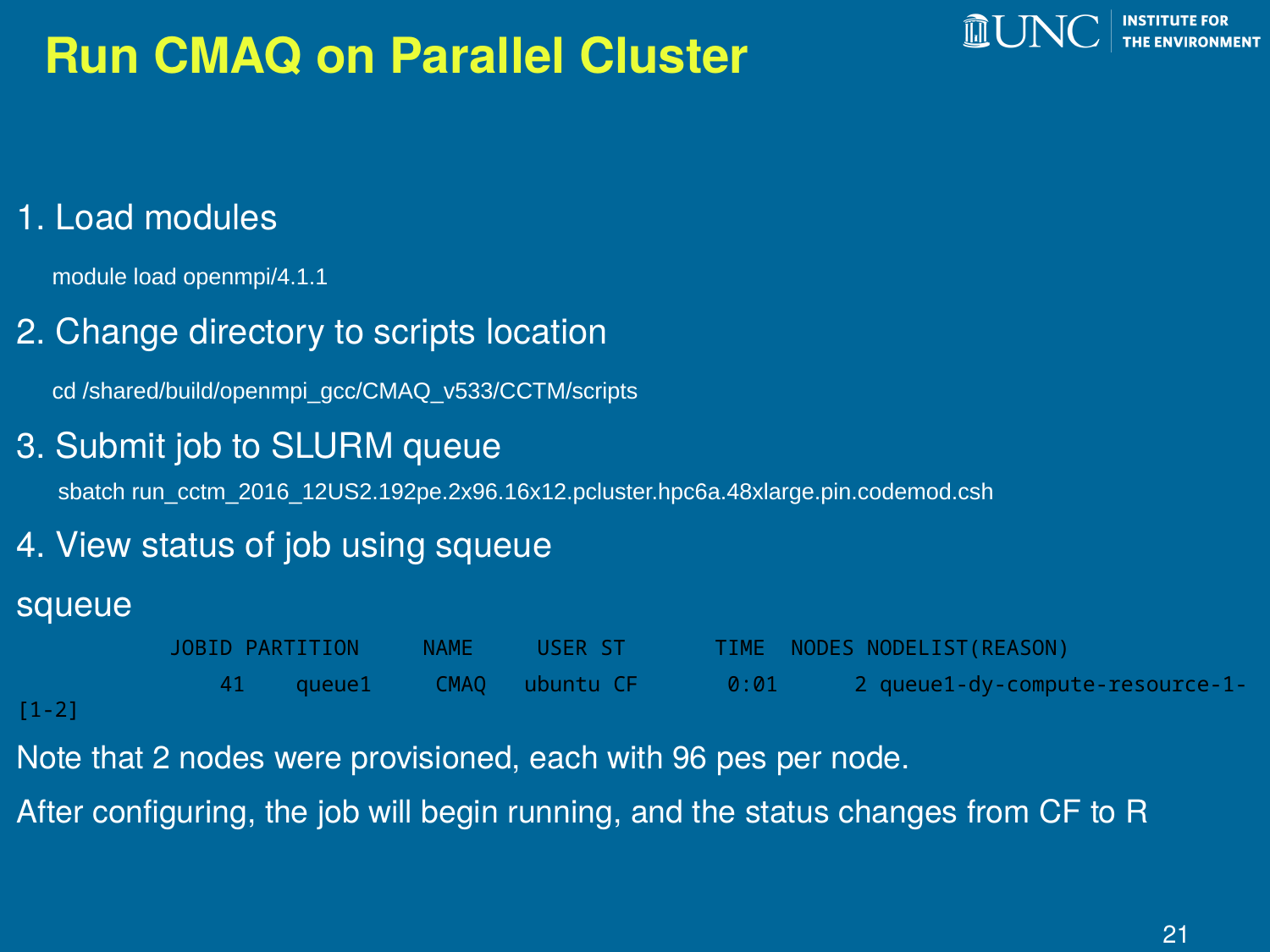

# Run CMAQ on Parallel Cluster
1. Load modules
    module load openmpi/4.1.1
2. Change directory to scripts location
    cd /shared/build/openmpi_gcc/CMAQ_v533/CCTM/scripts
3. Submit job to SLURM queue
       sbatch run_cctm_2016_12US2.192pe.2x96.16x12.pcluster.hpc6a.48xlarge.pin.codemod.csh
4. View status of job using squeue
squeue
            JOBID PARTITION     NAME     USER ST       TIME  NODES NODELIST(REASON)
                41    queue1     CMAQ   ubuntu CF       0:01      2 queue1-dy-compute-resource-1-[1-2]
Note that 2 nodes were provisioned, each with 96 pes per node.
After configuring, the job will begin running, and the status changes from CF to R